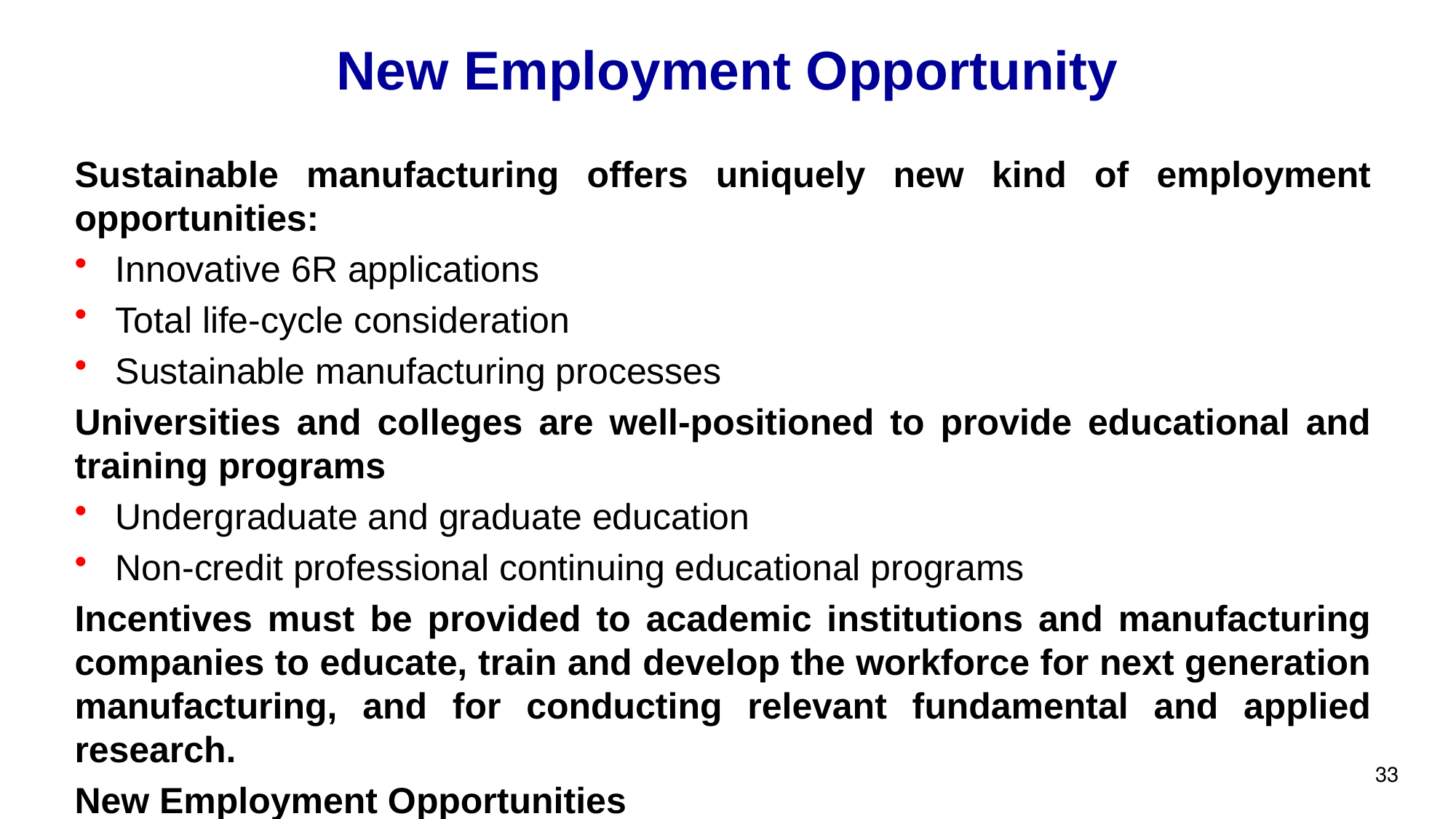

# New Employment Opportunity
Sustainable manufacturing offers uniquely new kind of employment opportunities:
Innovative 6R applications
Total life-cycle consideration
Sustainable manufacturing processes
Universities and colleges are well-positioned to provide educational and training programs
Undergraduate and graduate education
Non-credit professional continuing educational programs
Incentives must be provided to academic institutions and manufacturing companies to educate, train and develop the workforce for next generation manufacturing, and for conducting relevant fundamental and applied research.
New Employment Opportunities
33